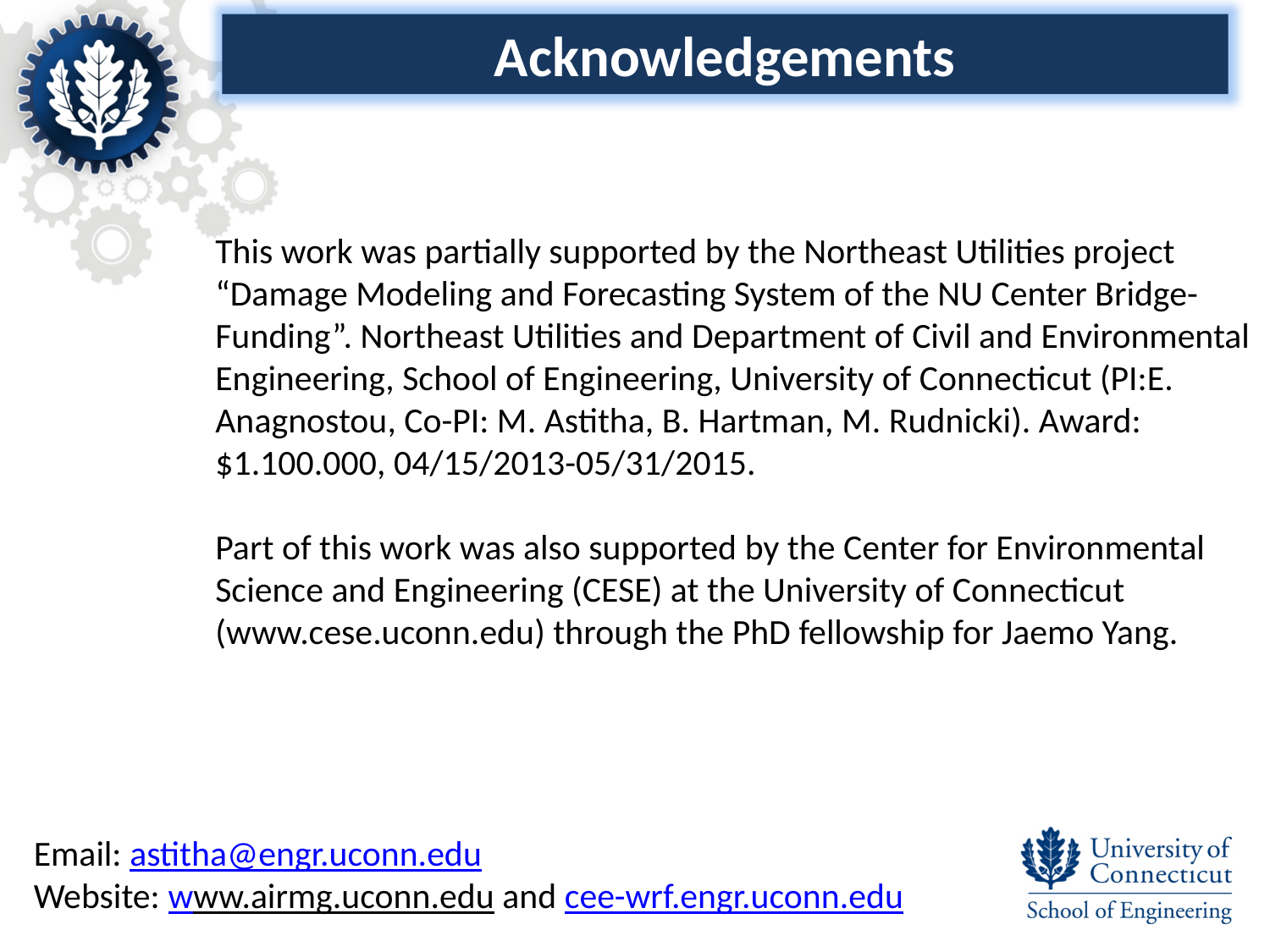

Acknowledgements
This work was partially supported by the Northeast Utilities project “Damage Modeling and Forecasting System of the NU Center Bridge-Funding”. Northeast Utilities and Department of Civil and Environmental Engineering, School of Engineering, University of Connecticut (PI:E. Anagnostou, Co-PI: M. Astitha, B. Hartman, M. Rudnicki). Award: $1.100.000, 04/15/2013-05/31/2015.

Part of this work was also supported by the Center for Environmental Science and Engineering (CESE) at the University of Connecticut (www.cese.uconn.edu) through the PhD fellowship for Jaemo Yang.

Email: astitha@engr.uconn.edu
Website: www.airmg.uconn.edu and cee-wrf.engr.uconn.edu